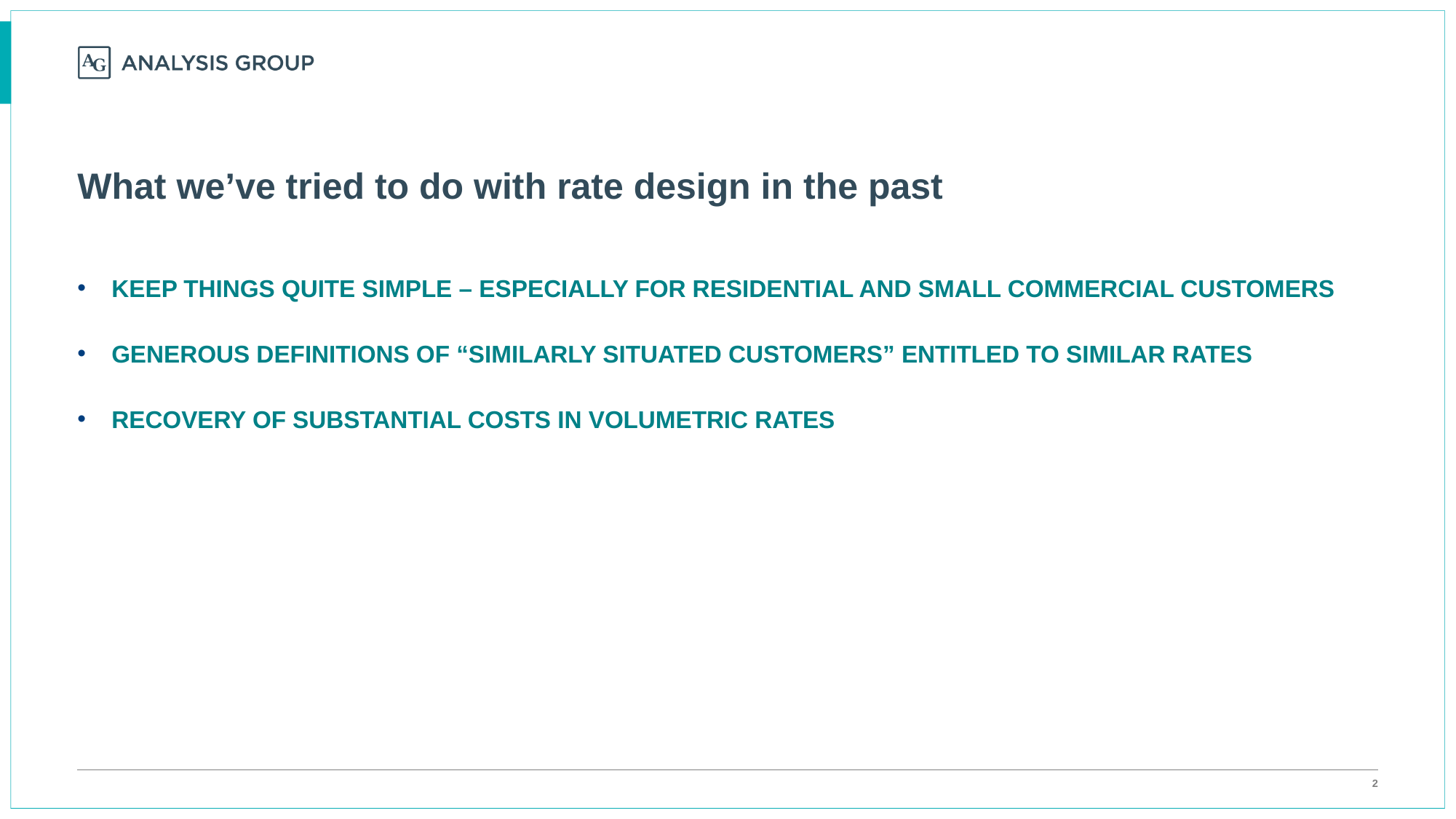

# What we’ve tried to do with rate design in the past
KEEP THINGS QUITE SIMPLE – ESPECIALLY FOR RESIDENTIAL AND SMALL COMMERCIAL CUSTOMERS
GENEROUS DEFINITIONS OF “SIMILARLY SITUATED CUSTOMERS” ENTITLED TO SIMILAR RATES
RECOVERY OF SUBSTANTIAL COSTS IN VOLUMETRIC RATES